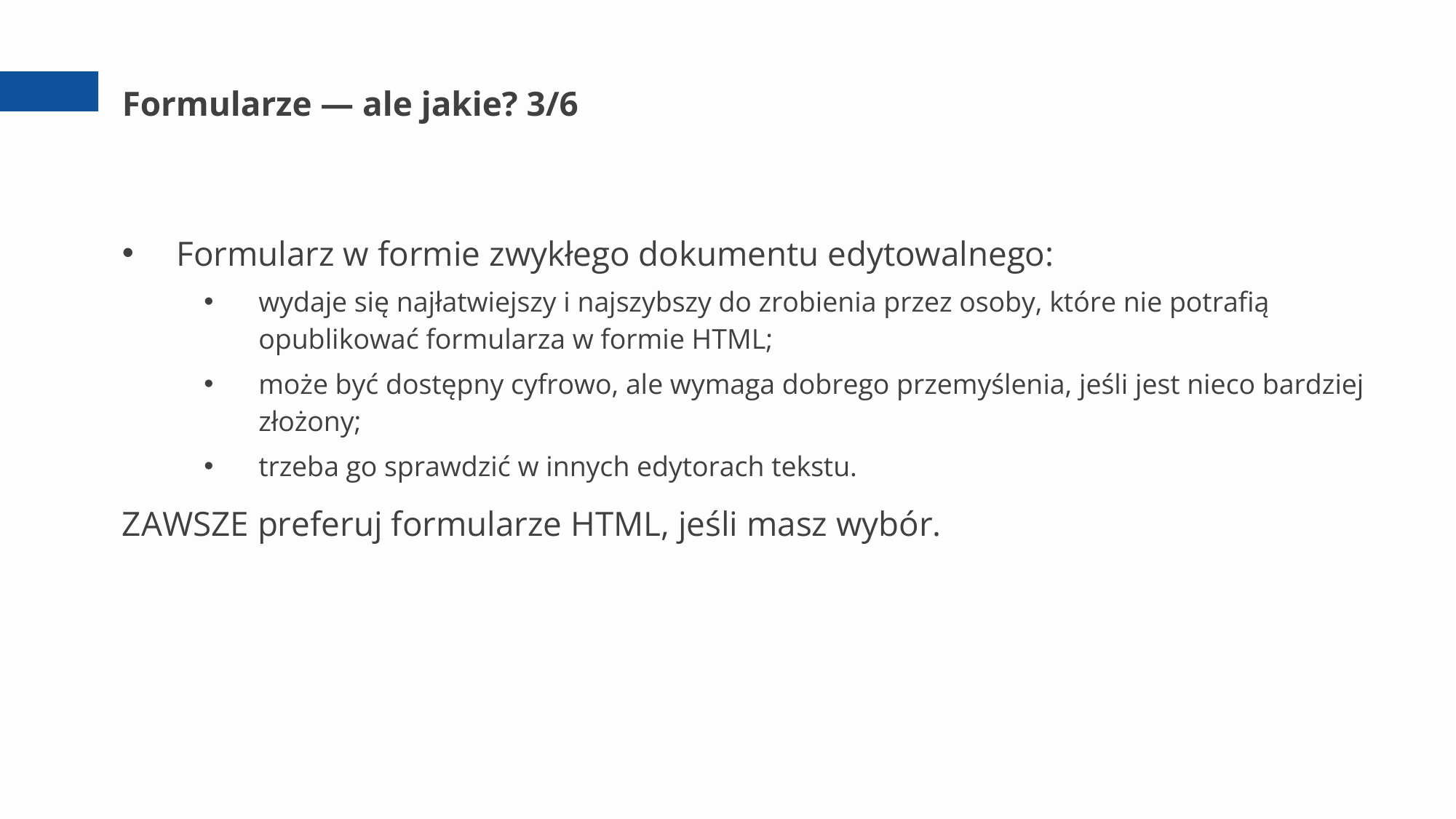

# Formularze — ale jakie? 3/6
Formularz w formie zwykłego dokumentu edytowalnego:
wydaje się najłatwiejszy i najszybszy do zrobienia przez osoby, które nie potrafią opublikować formularza w formie HTML;
może być dostępny cyfrowo, ale wymaga dobrego przemyślenia, jeśli jest nieco bardziej złożony;
trzeba go sprawdzić w innych edytorach tekstu.
ZAWSZE preferuj formularze HTML, jeśli masz wybór.